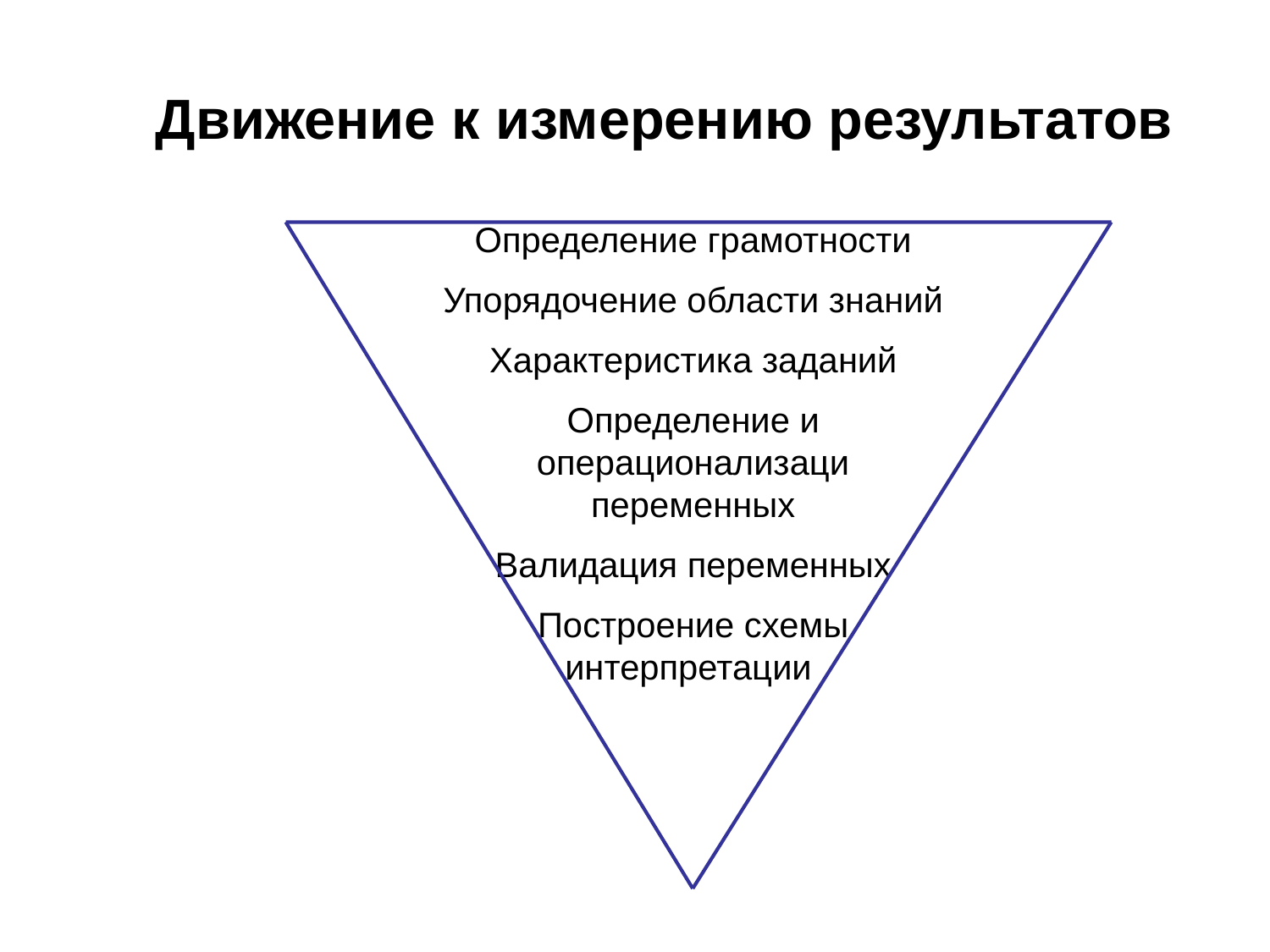

Движение к измерению результатов
Определение грамотности
Упорядочение области знаний
Характеристика заданий
Определение и операционализаци переменных
Валидация переменных
Построение схемы интерпретации